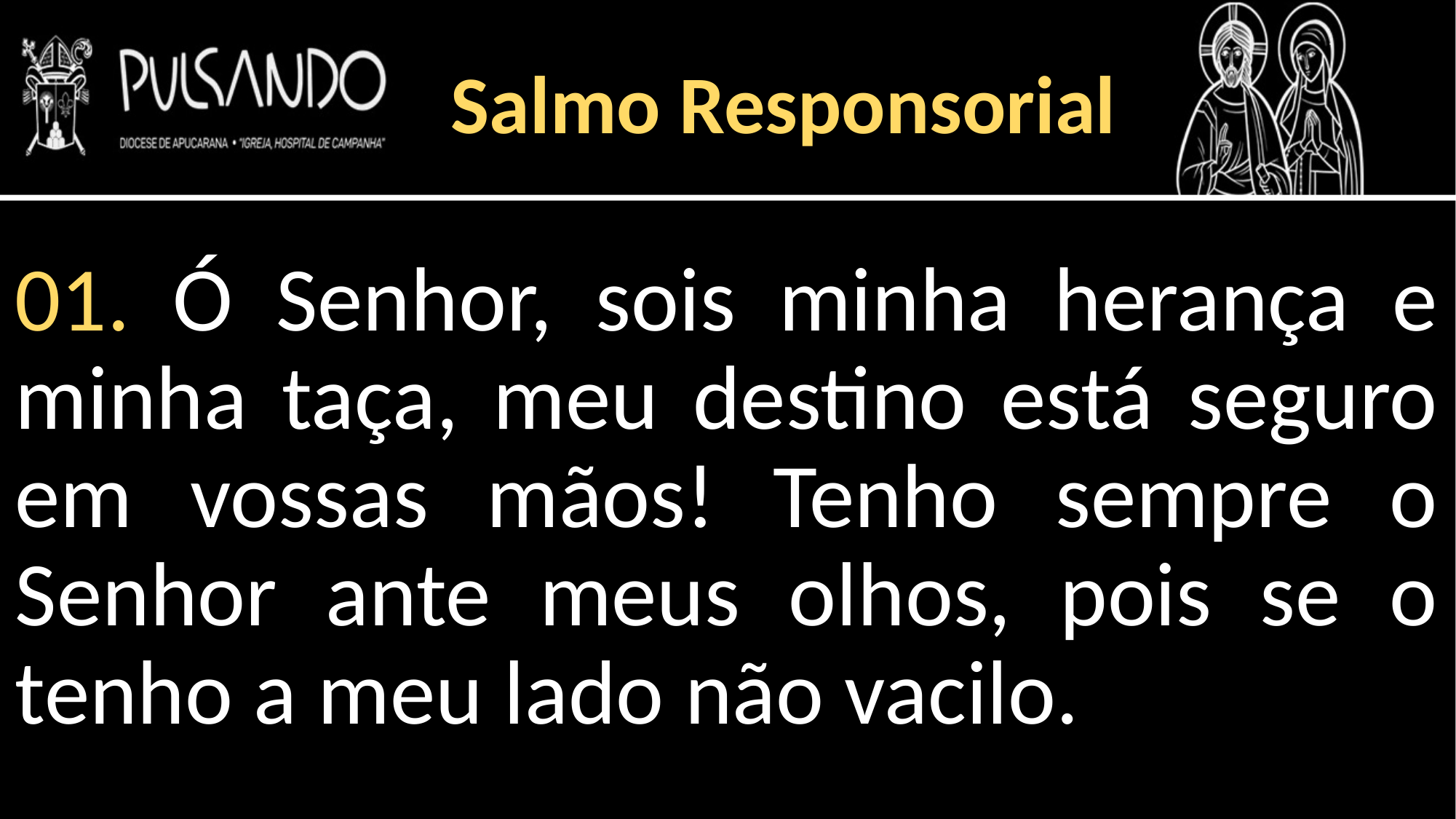

Salmo Responsorial
01. Ó Senhor, sois minha herança e minha taça, meu destino está seguro em vossas mãos! Tenho sempre o Senhor ante meus olhos, pois se o tenho a meu lado não vacilo.